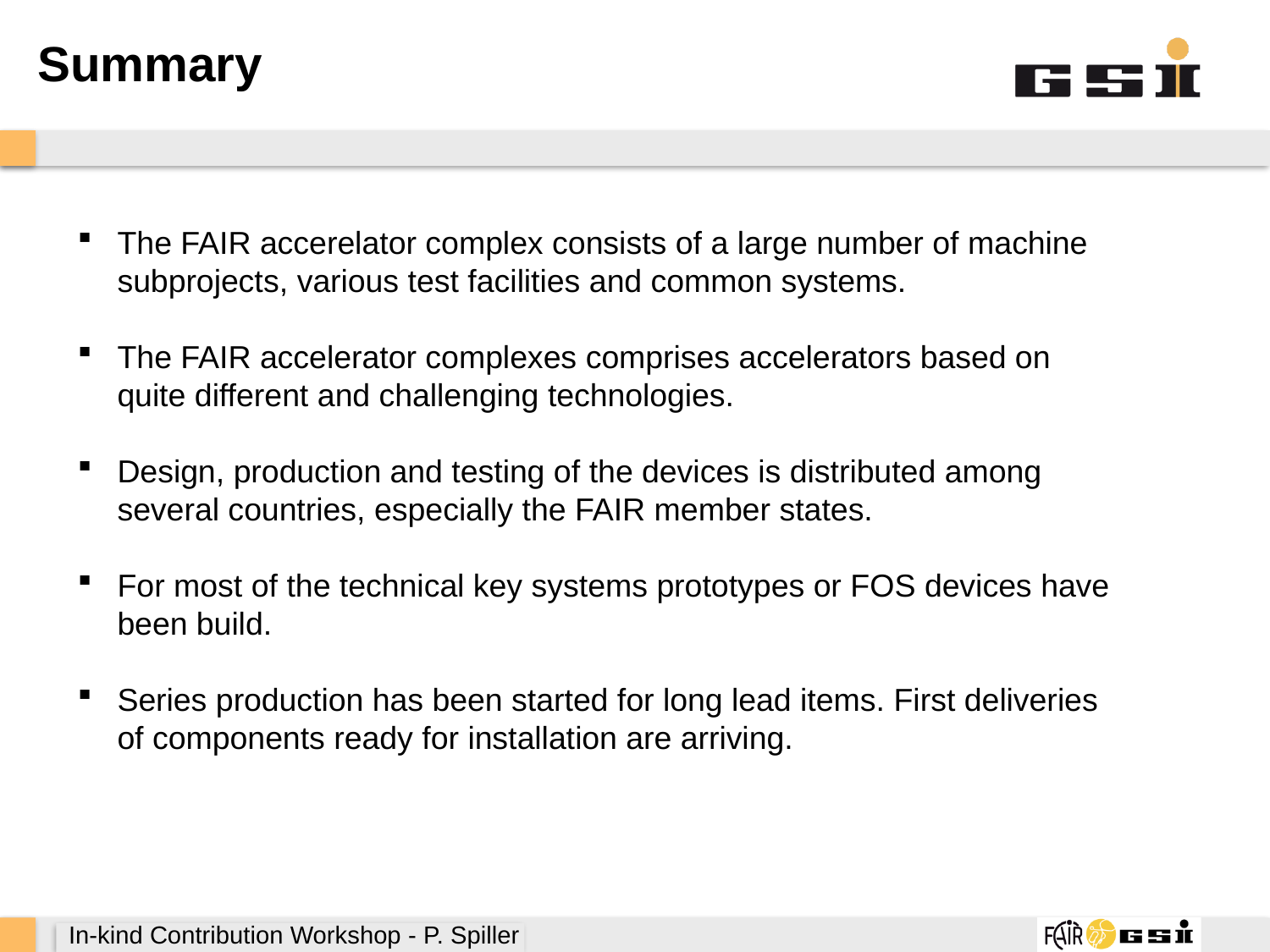

Summary
The FAIR accerelator complex consists of a large number of machine subprojects, various test facilities and common systems.

The FAIR accelerator complexes comprises accelerators based on quite different and challenging technologies.

Design, production and testing of the devices is distributed among several countries, especially the FAIR member states.

For most of the technical key systems prototypes or FOS devices have been build.

Series production has been started for long lead items. First deliveries of components ready for installation are arriving.